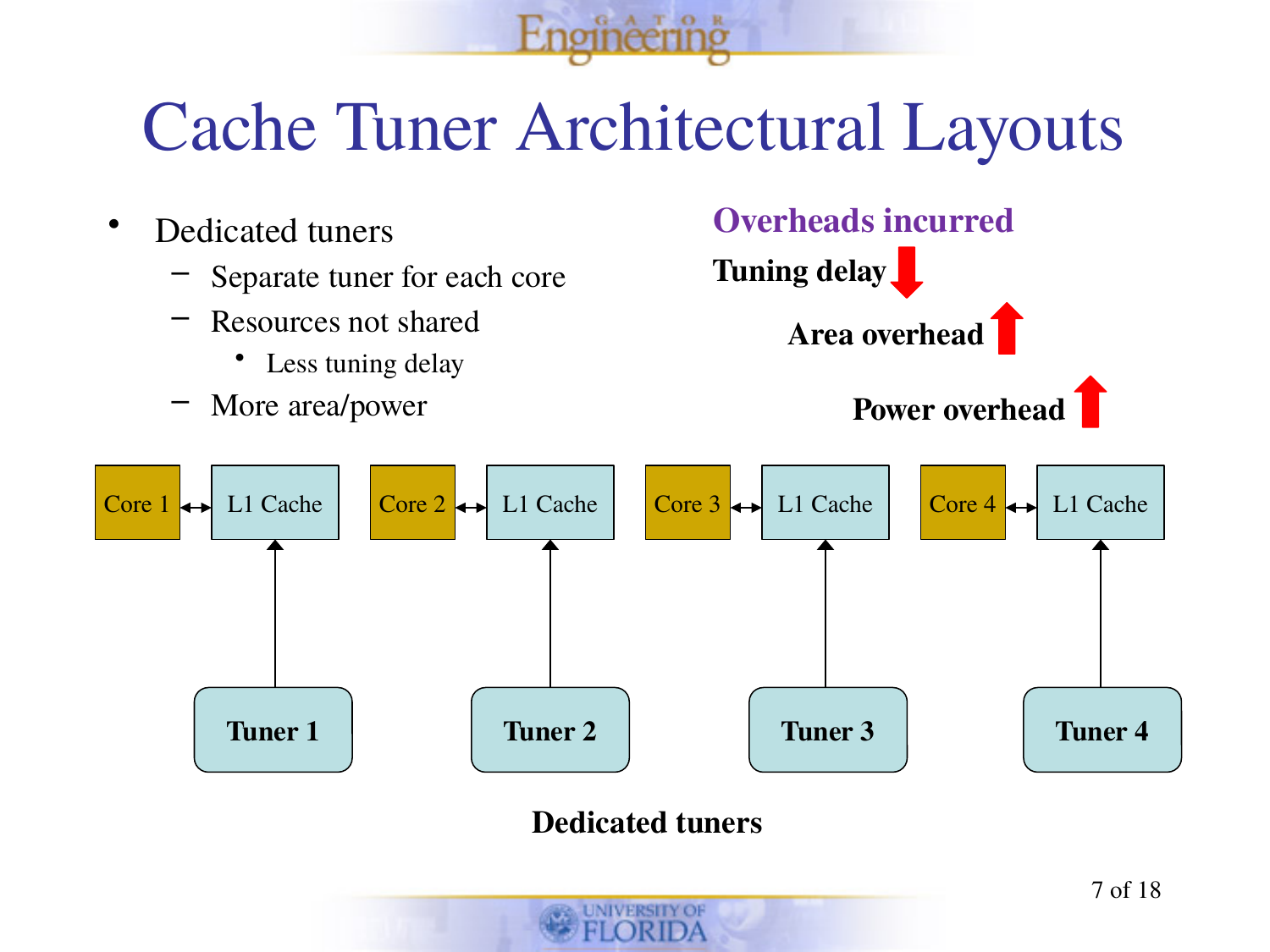

# Cache Tuner Architectural Layouts
Overheads incurred
Tuning delay

Area overhead

Power overhead
Dedicated tuners
Separate tuner for each core
Resources not shared
Less tuning delay
More area/power
Core 1
L1 Cache
Core 2
L1 Cache
Core 3
L1 Cache
Core 4
L1 Cache
Tuner 1
Tuner 2
Tuner 3
Tuner 4
Dedicated tuners
7 of 18